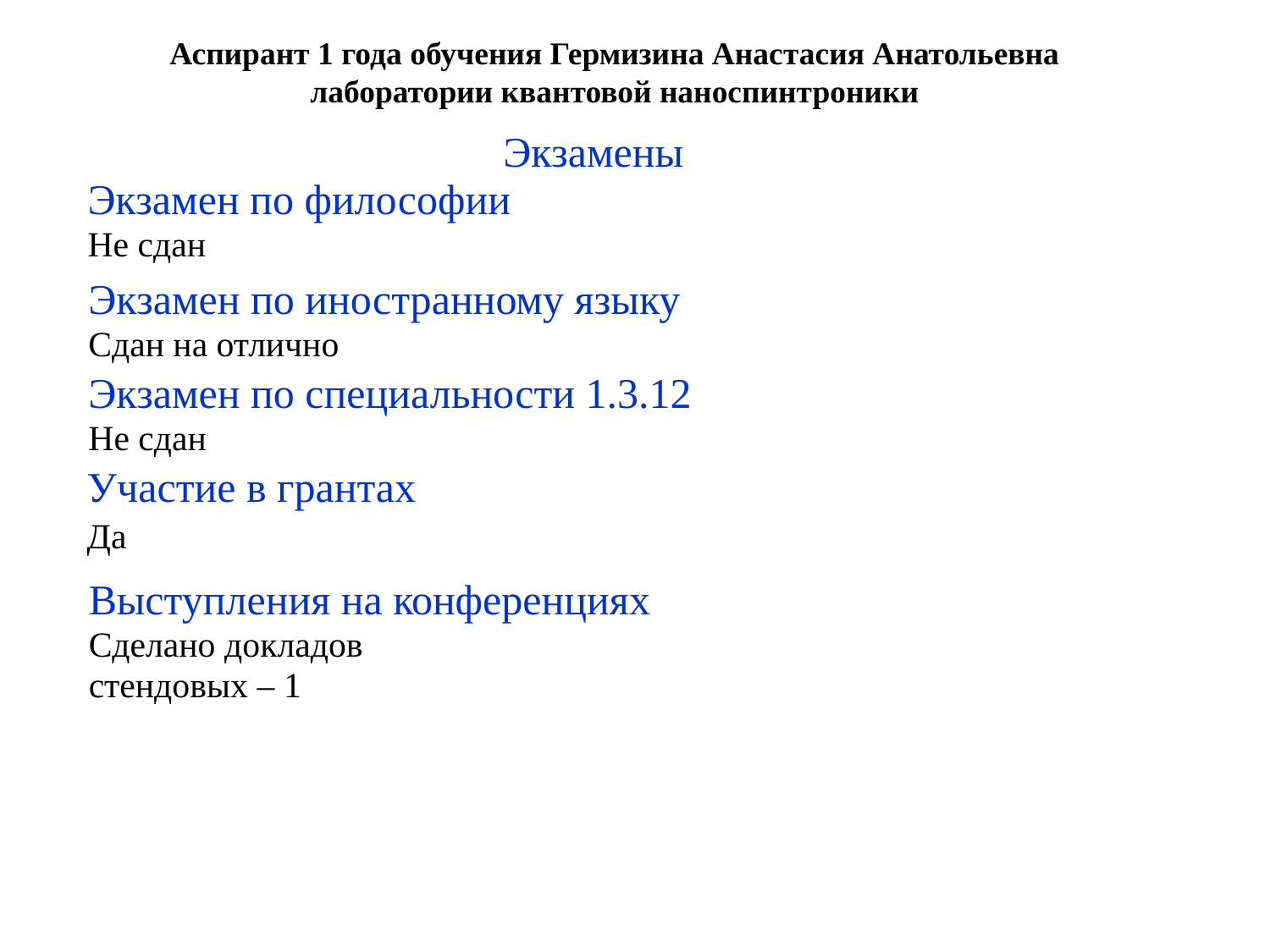

# Аспирант 1 года обучения Гермизина Анастасия Анатольевна лаборатории квантовой наноспинтроники
Экзамены
Экзамен по философии
Не сдан
Экзамен по иностранному языку
Сдан на отлично
Экзамен по специальности 1.3.12
Не сдан
Участие в грантах
Да
Выступления на конференциях
Сделано докладов
стендовых – 1